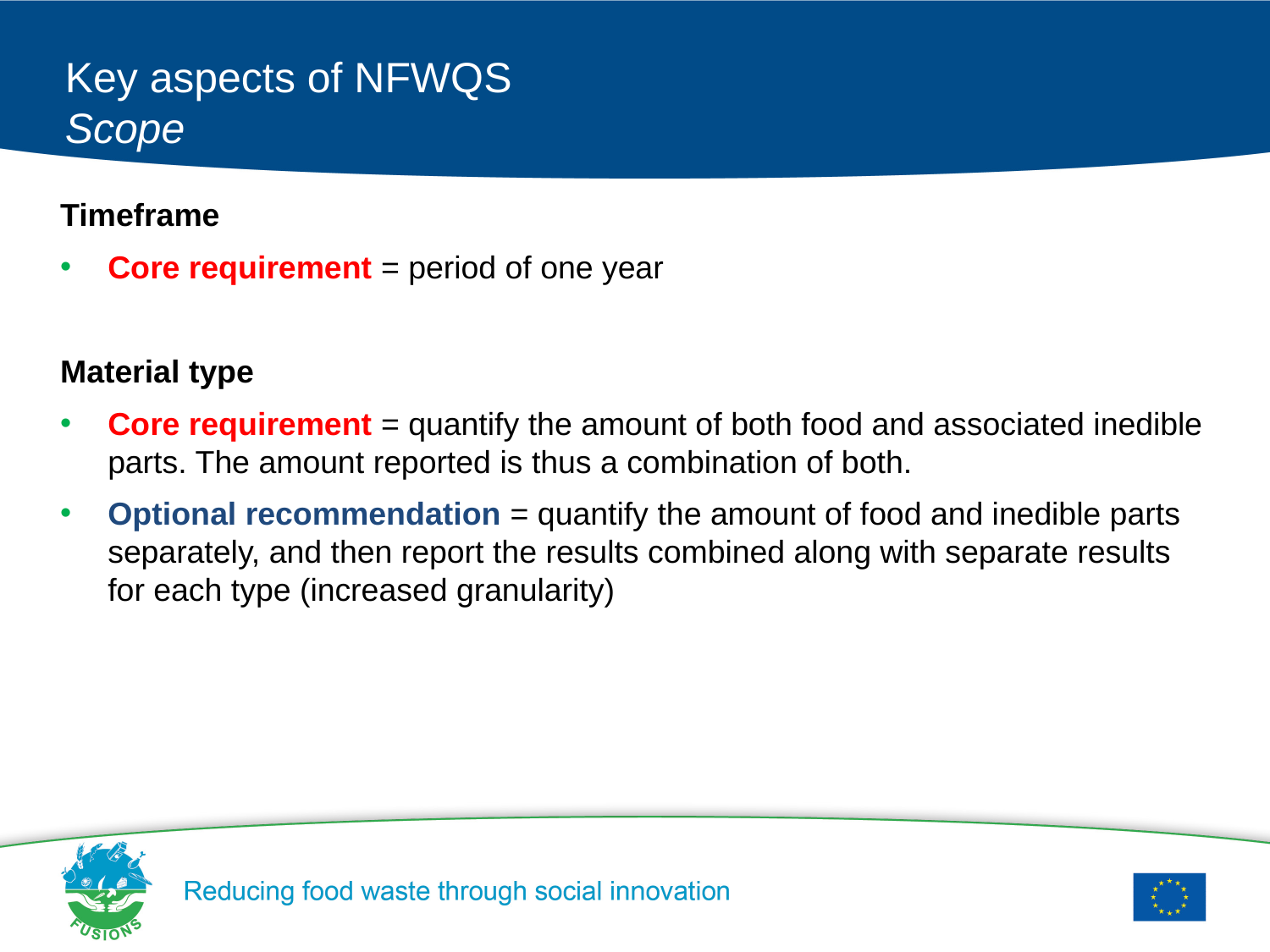

# Key aspects of NFWQS Scope
Timeframe
Core requirement = period of one year

Material type
Core requirement = quantify the amount of both food and associated inedible parts. The amount reported is thus a combination of both.
Optional recommendation = quantify the amount of food and inedible parts separately, and then report the results combined along with separate results for each type (increased granularity)